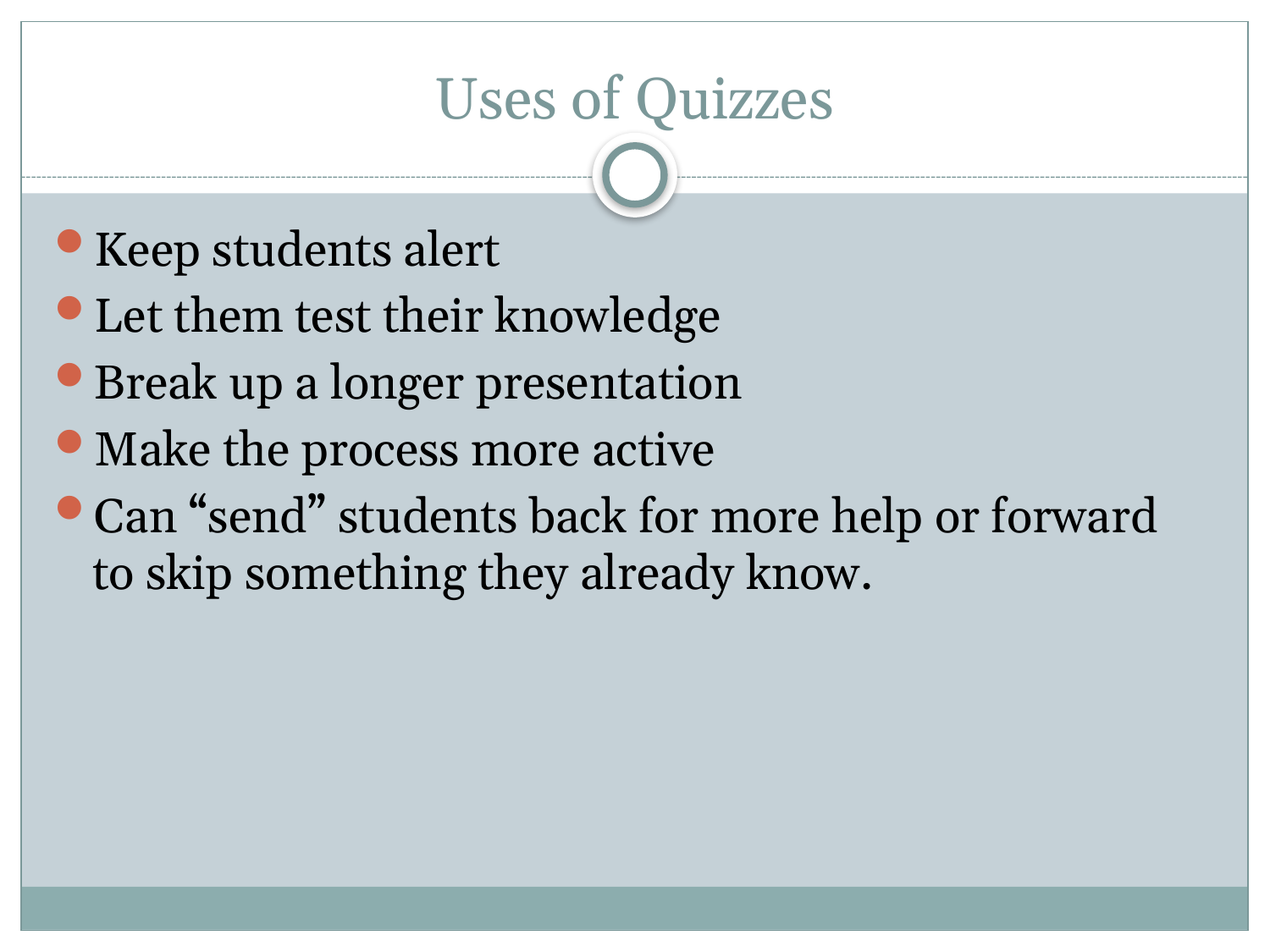

# Uses of Quizzes
Keep students alert
Let them test their knowledge
Break up a longer presentation
Make the process more active
Can “send” students back for more help or forward to skip something they already know.